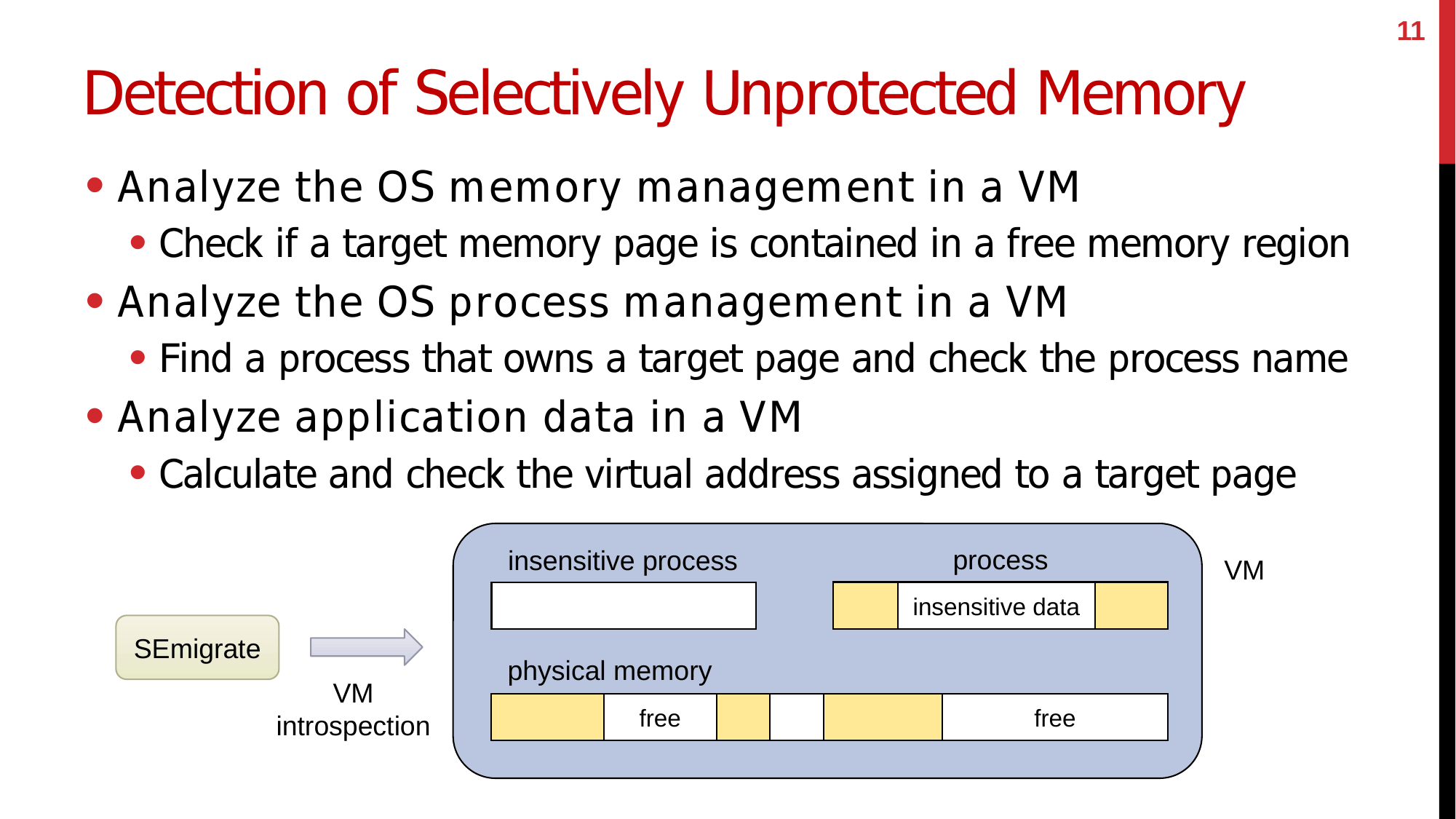

11
# Detection of Selectively Unprotected Memory
Analyze the OS memory management in a VM
Check if a target memory page is contained in a free memory region
Analyze the OS process management in a VM
Find a process that owns a target page and check the process name
Analyze application data in a VM
Calculate and check the virtual address assigned to a target page

process
insensitive process
VM

insensitive data

SEmigrate

physical memory
VM
introspection

free

free